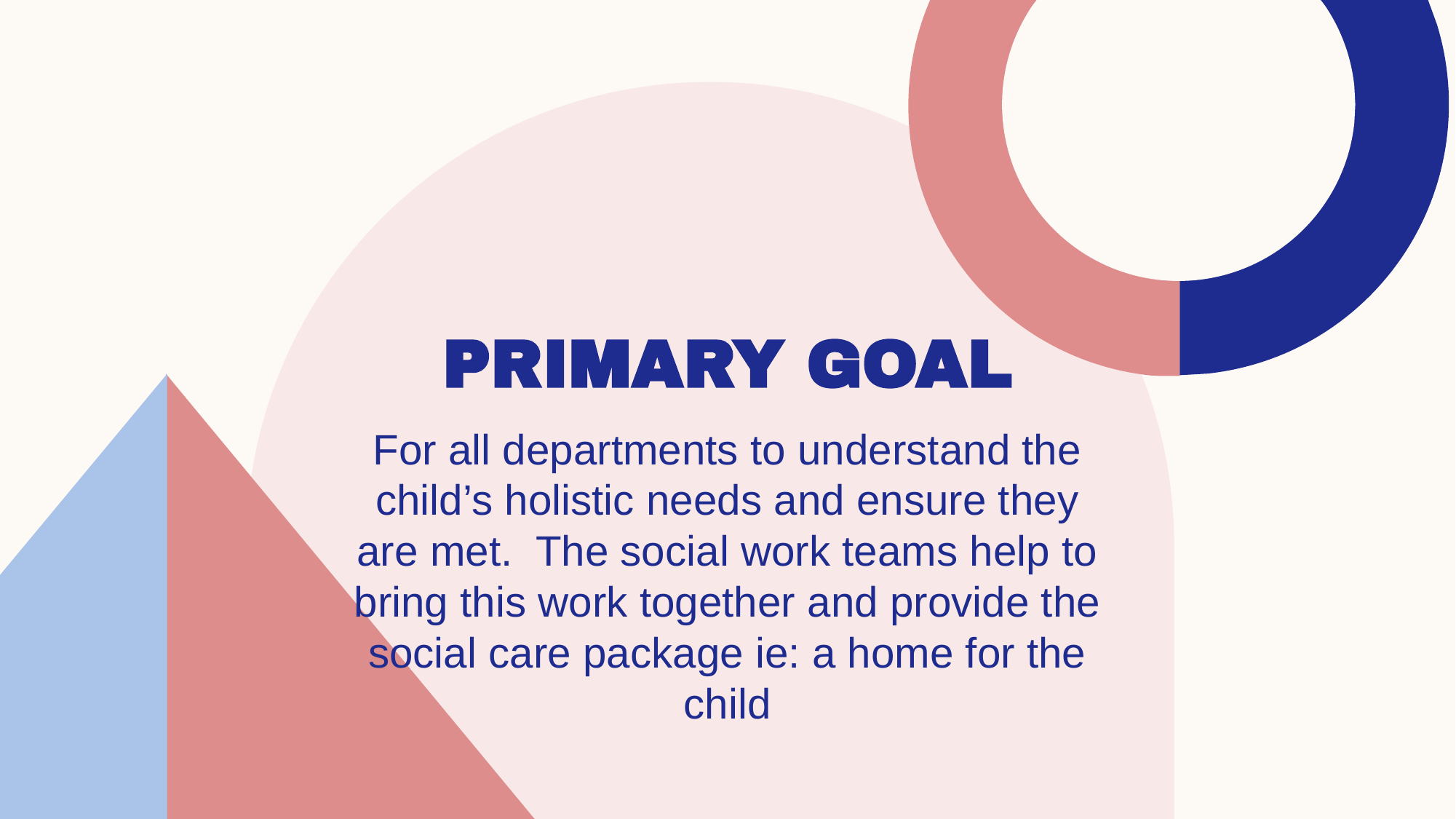

# PRIMARY GOAL
For all departments to understand the child’s holistic needs and ensure they are met.  The social work teams help to bring this work together and provide the social care package ie: a home for the child